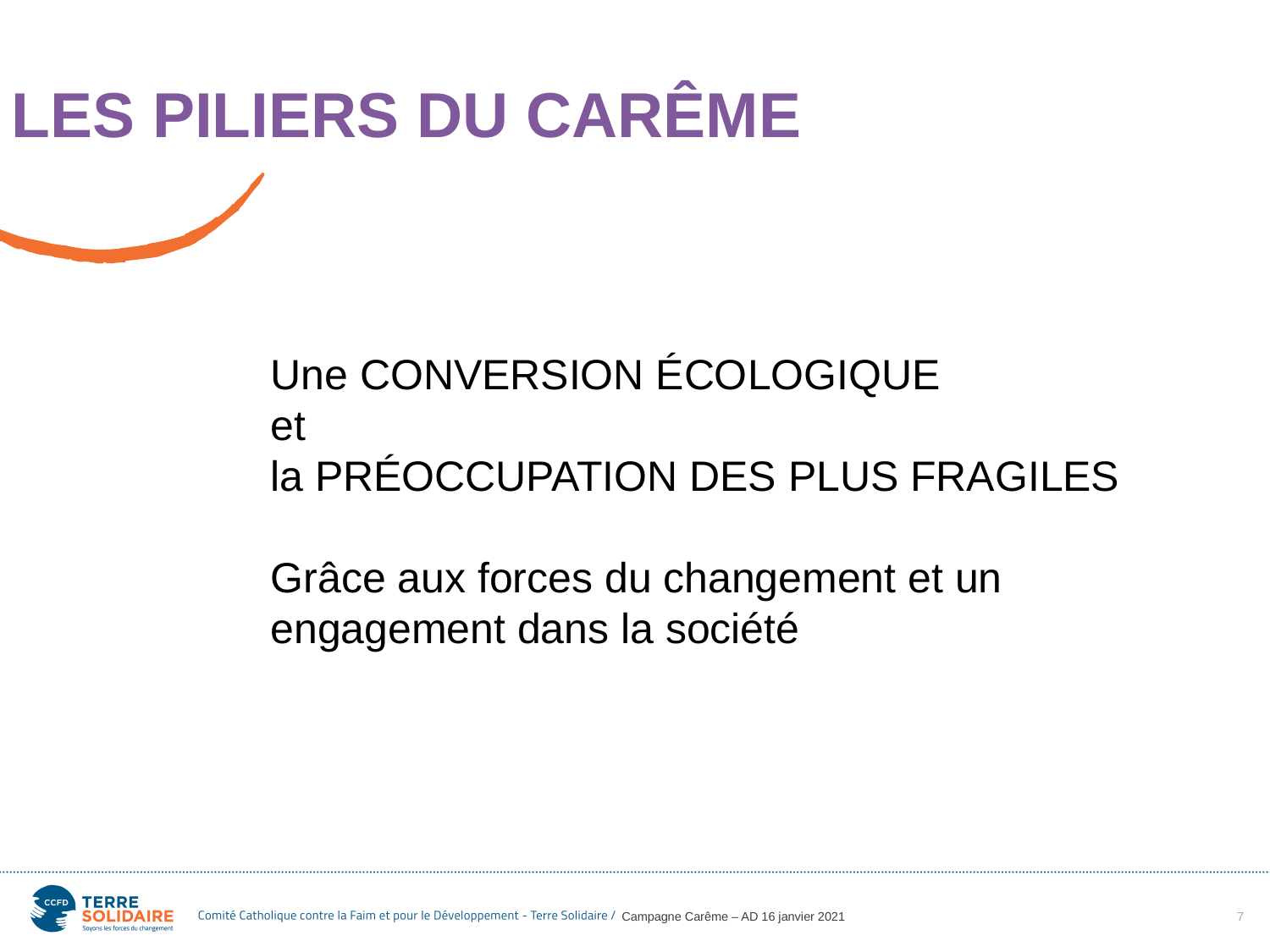

LES PILIERS DU CARÊME

Une CONVERSION ÉCOLOGIQUE
et
la PRÉOCCUPATION DES PLUS FRAGILES

Grâce aux forces du changement et un engagement dans la société
Campagne Carême – AD 16 janvier 2021
7